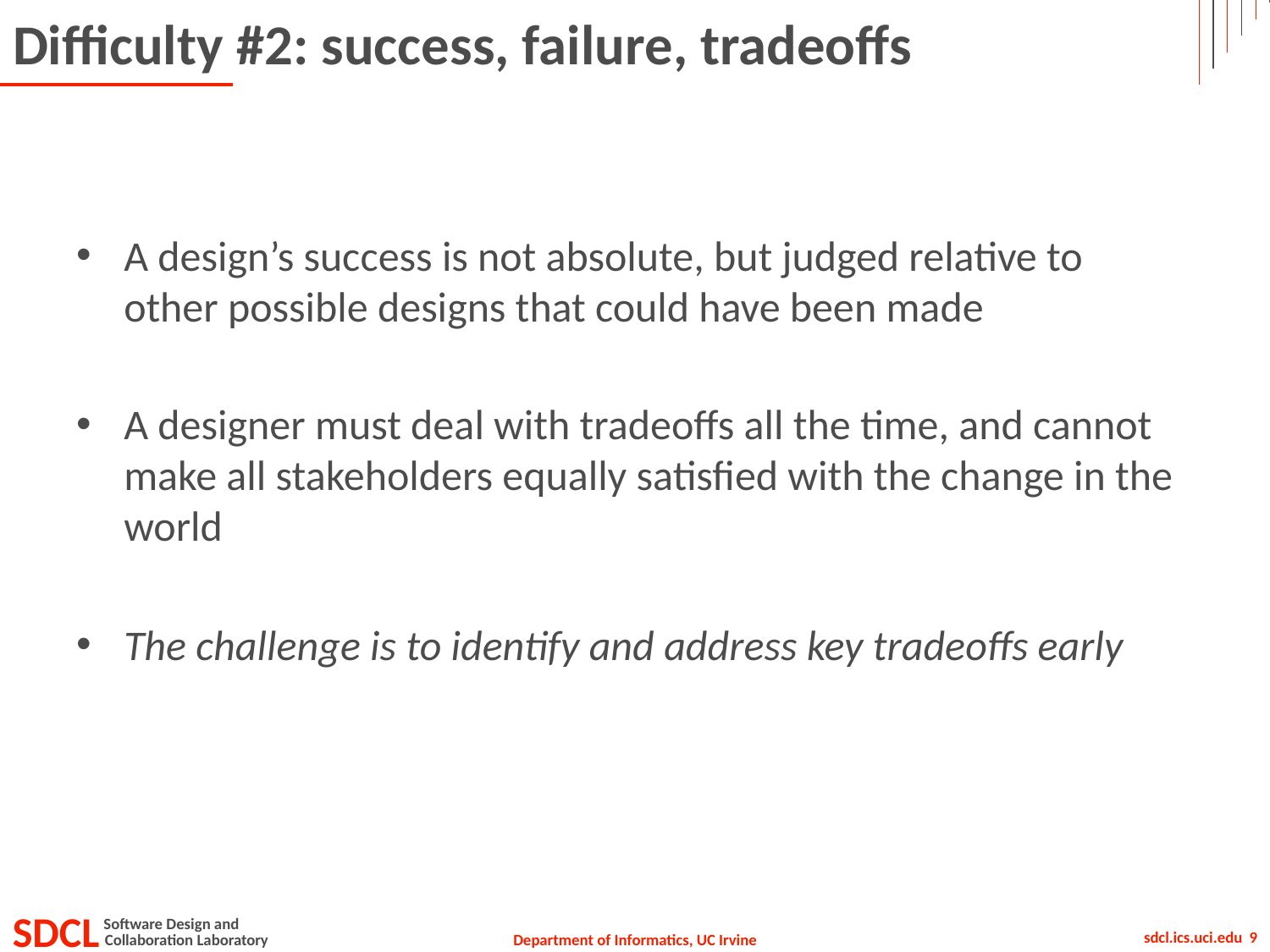

# Difficulty #2: success, failure, tradeoffs
A design’s success is not absolute, but judged relative to other possible designs that could have been made

A designer must deal with tradeoffs all the time, and cannot make all stakeholders equally satisfied with the change in the world

The challenge is to identify and address key tradeoffs early